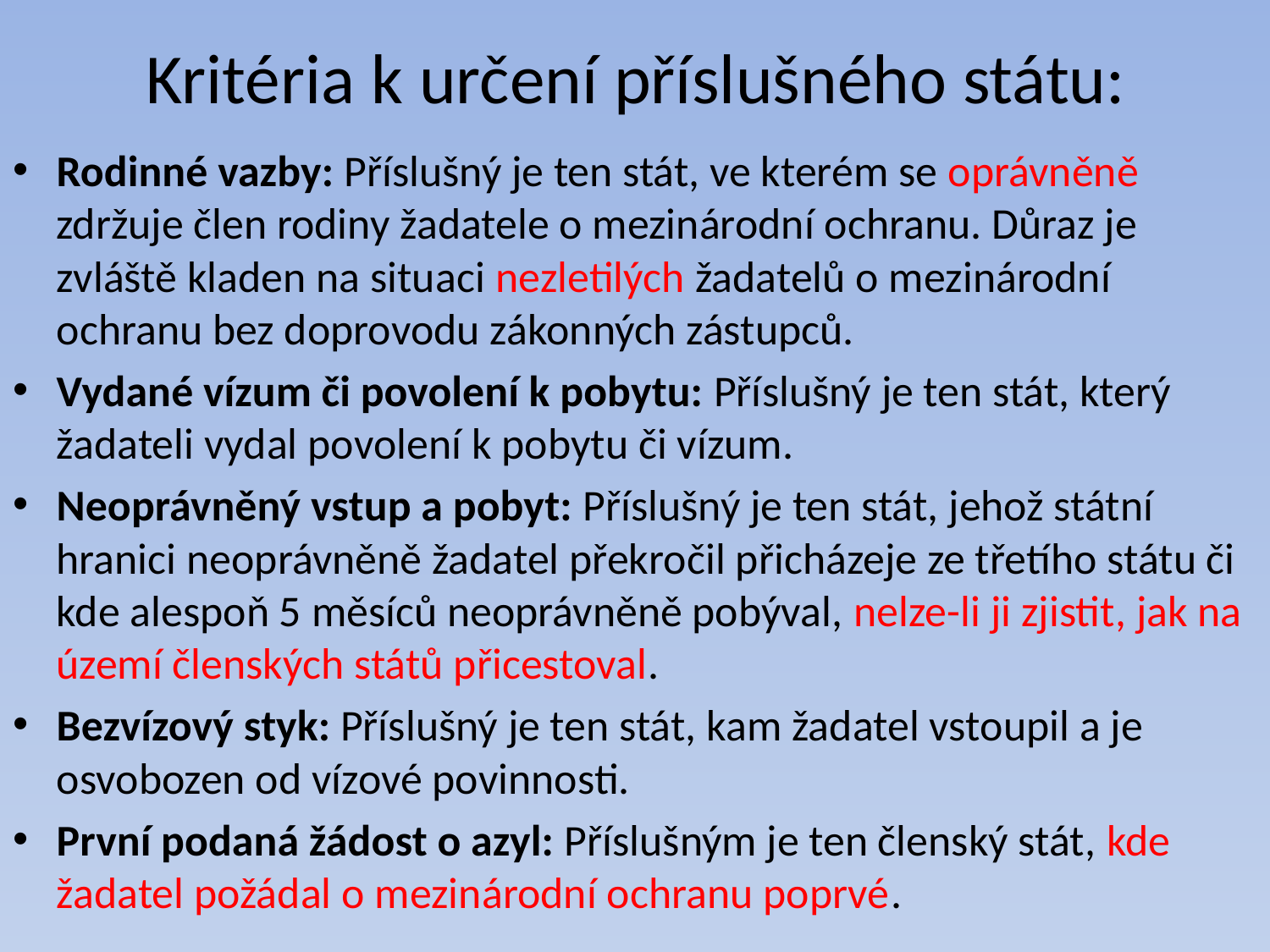

# Kritéria k určení příslušného státu:
Rodinné vazby: Příslušný je ten stát, ve kterém se oprávněně zdržuje člen rodiny žadatele o mezinárodní ochranu. Důraz je zvláště kladen na situaci nezletilých žadatelů o mezinárodní ochranu bez doprovodu zákonných zástupců.
Vydané vízum či povolení k pobytu: Příslušný je ten stát, který žadateli vydal povolení k pobytu či vízum.
Neoprávněný vstup a pobyt: Příslušný je ten stát, jehož státní hranici neoprávněně žadatel překročil přicházeje ze třetího státu či kde alespoň 5 měsíců neoprávněně pobýval, nelze-li ji zjistit, jak na území členských států přicestoval.
Bezvízový styk: Příslušný je ten stát, kam žadatel vstoupil a je osvobozen od vízové povinnosti.
První podaná žádost o azyl: Příslušným je ten členský stát, kde žadatel požádal o mezinárodní ochranu poprvé.